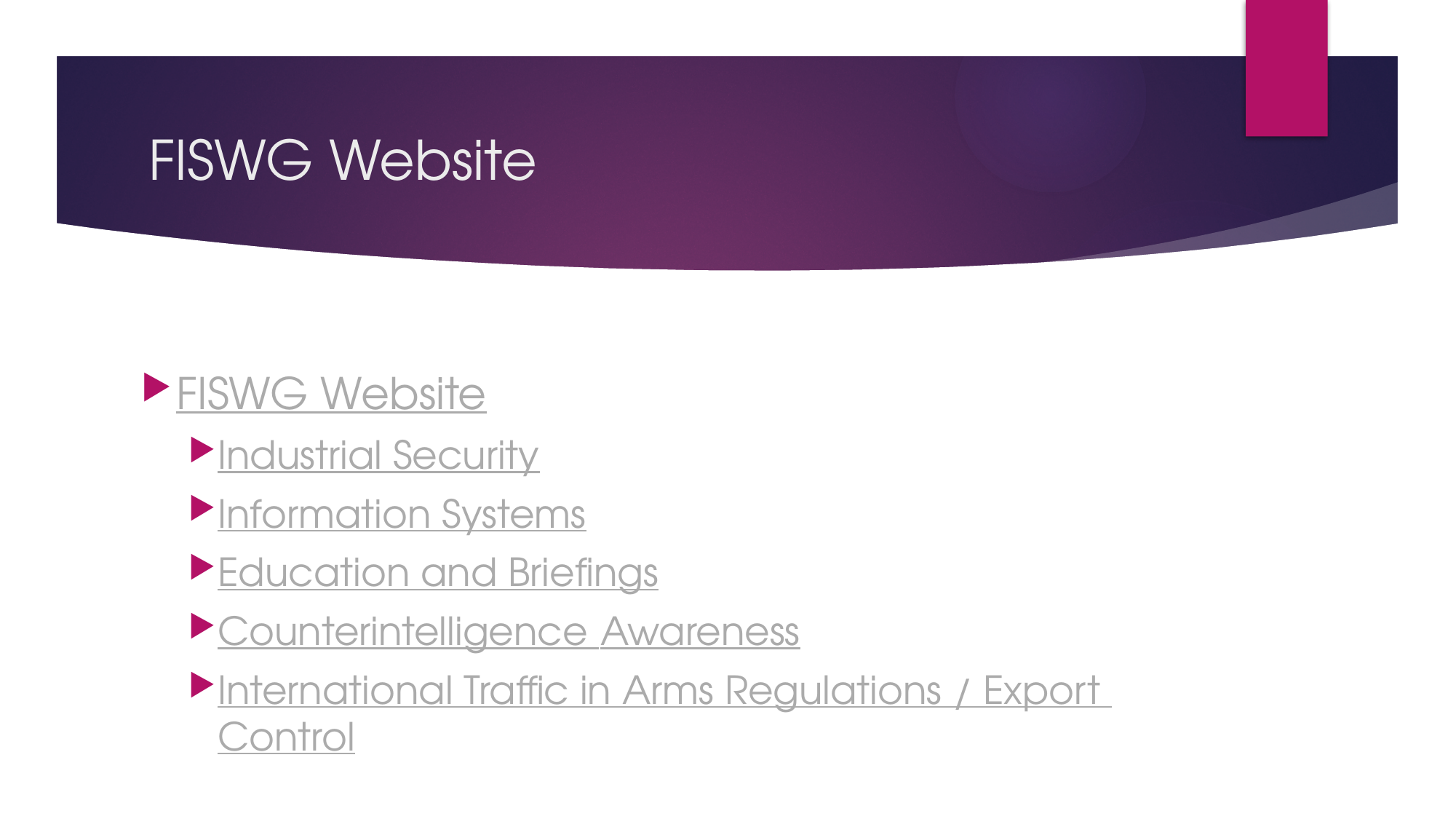

# FISWG Website
FISWG Website
Industrial Security
Information Systems
Education and Briefings
Counterintelligence Awareness
International Traffic in Arms Regulations / Export Control